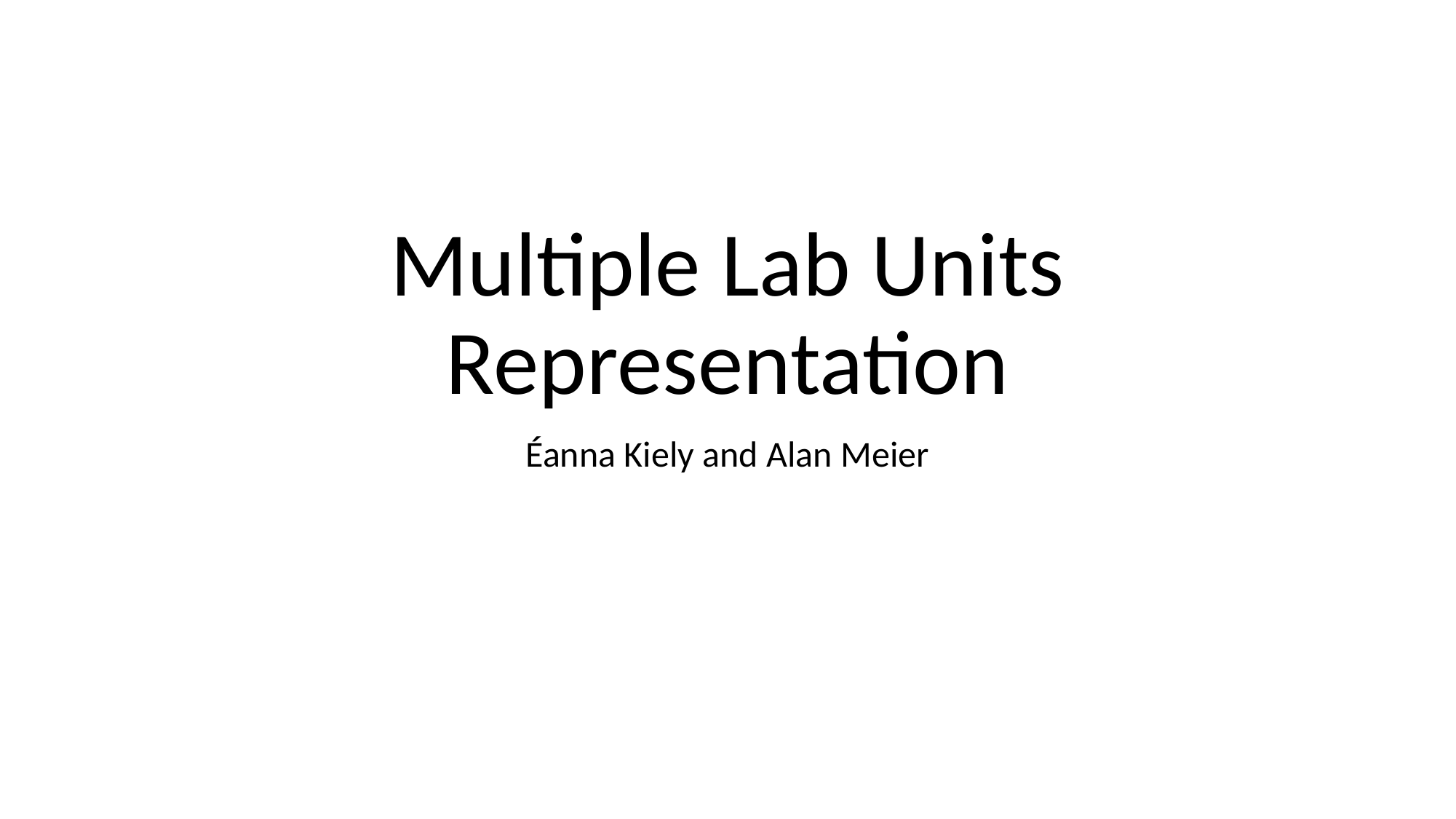

# Multiple Lab Units Representation
Éanna Kiely and Alan Meier